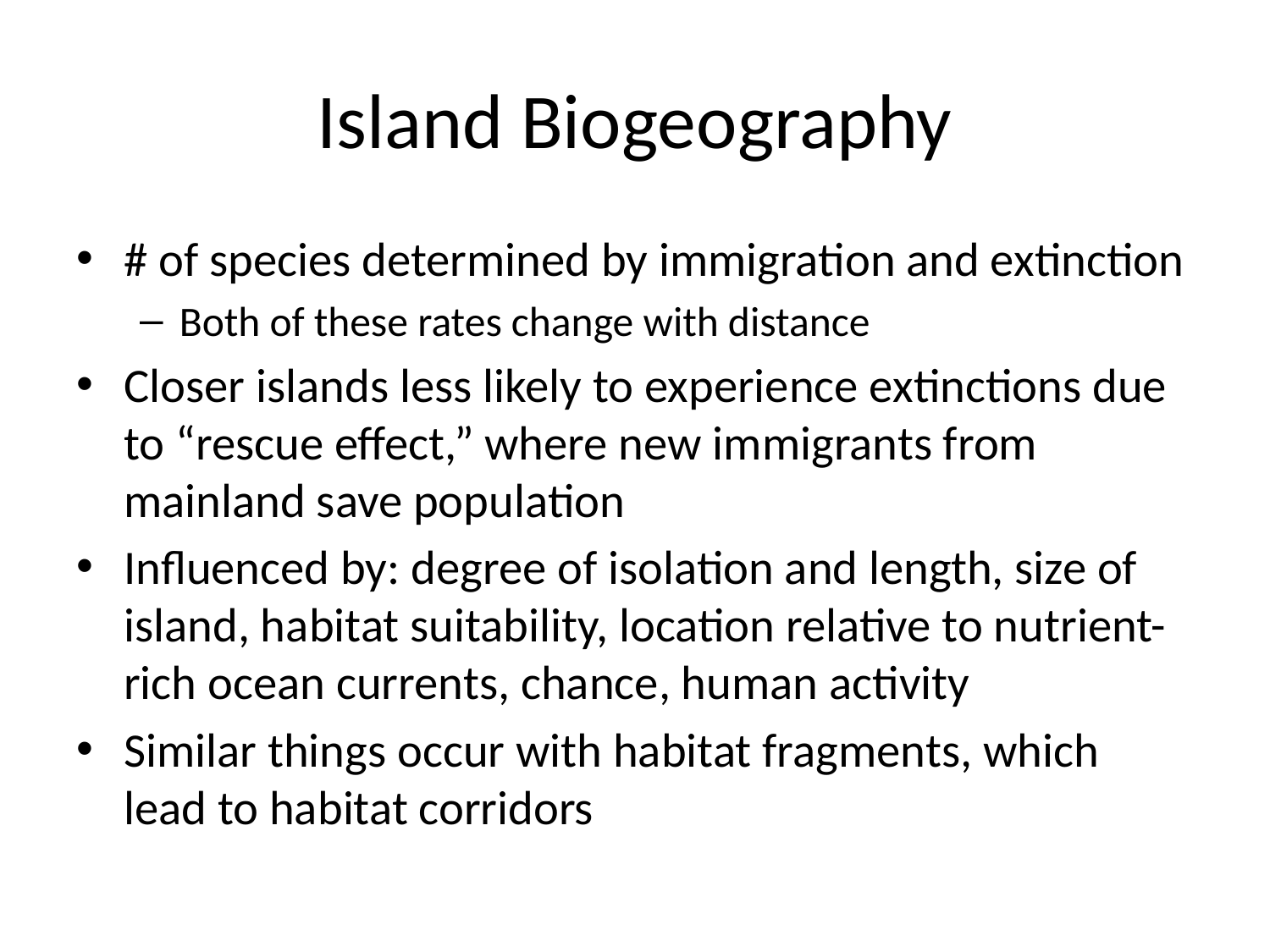

# Island Biogeography
# of species determined by immigration and extinction
Both of these rates change with distance
Closer islands less likely to experience extinctions due to “rescue effect,” where new immigrants from mainland save population
Influenced by: degree of isolation and length, size of island, habitat suitability, location relative to nutrient-rich ocean currents, chance, human activity
Similar things occur with habitat fragments, which lead to habitat corridors